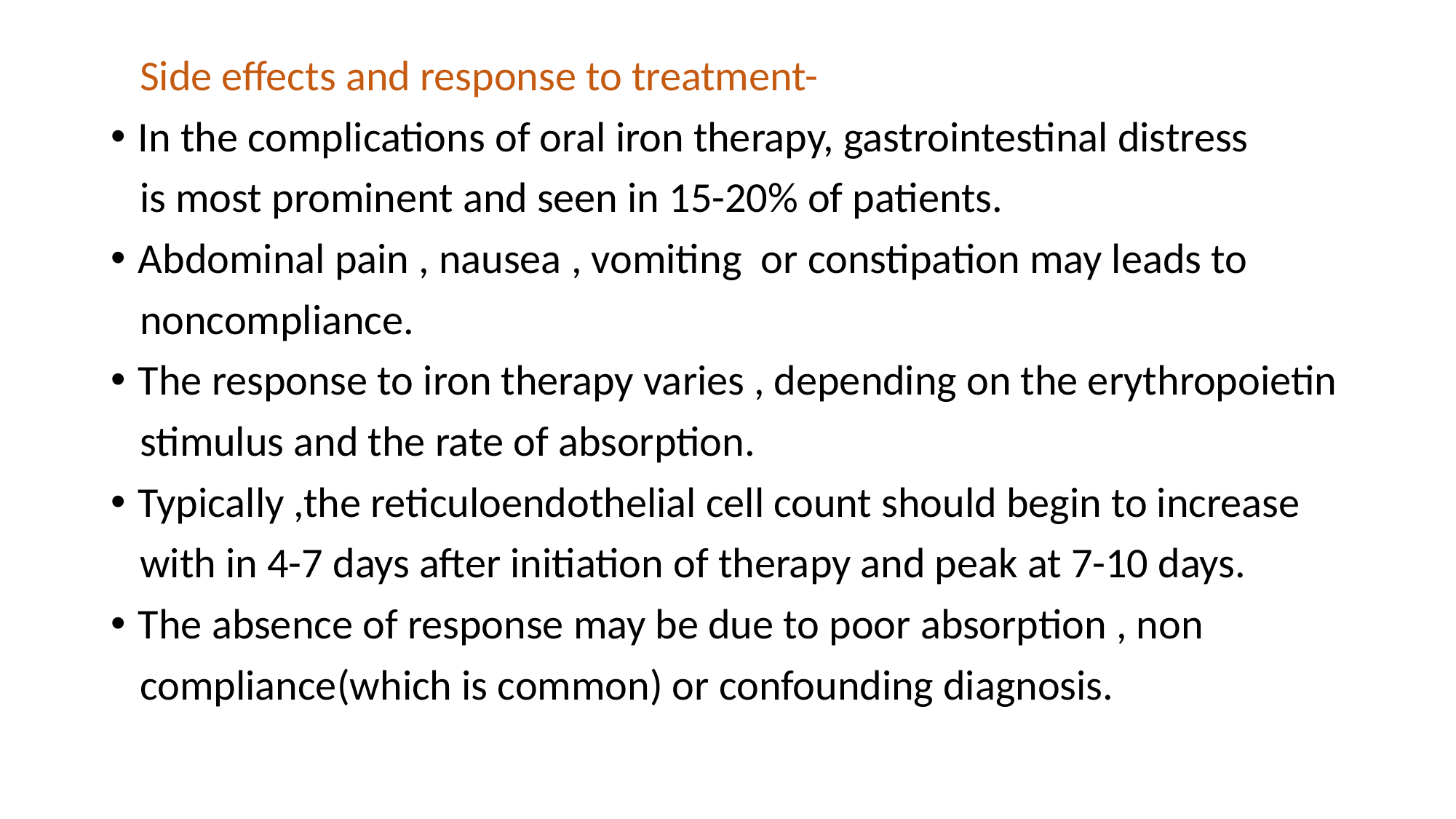

Side effects and response to treatment-
In the complications of oral iron therapy, gastrointestinal distress
   is most prominent and seen in 15-20% of patients.
Abdominal pain , nausea , vomiting  or constipation may leads to
   noncompliance.
The response to iron therapy varies , depending on the erythropoietin
   stimulus and the rate of absorption.
Typically ,the reticuloendothelial cell count should begin to increase
   with in 4-7 days after initiation of therapy and peak at 7-10 days.
The absence of response may be due to poor absorption , non
   compliance(which is common) or confounding diagnosis.